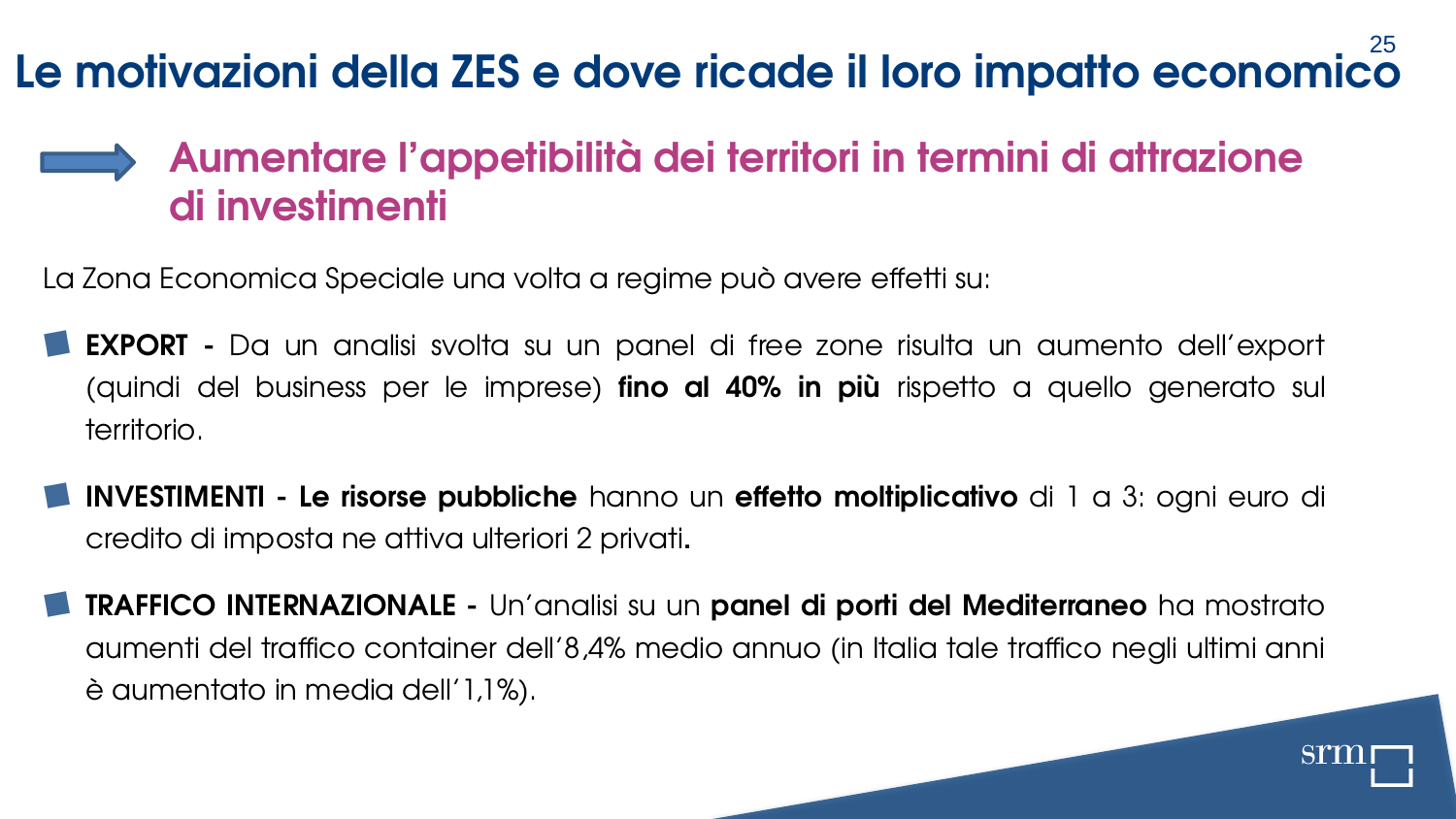

25
Le motivazioni della ZES e dove ricade il loro impatto economico
Aumentare l’appetibilità dei territori in termini di attrazione
di investimenti

La Zona Economica Speciale una volta a regime può avere effetti su:
EXPORT - Da un analisi svolta su un panel di free zone risulta un aumento dell’export (quindi del business per le imprese) fino al 40% in più rispetto a quello generato sul territorio.
INVESTIMENTI - Le risorse pubbliche hanno un effetto moltiplicativo di 1 a 3: ogni euro di credito di imposta ne attiva ulteriori 2 privati.
TRAFFICO INTERNAZIONALE - Un’analisi su un panel di porti del Mediterraneo ha mostrato aumenti del traffico container dell’8,4% medio annuo (in Italia tale traffico negli ultimi anni è aumentato in media dell’1,1%).